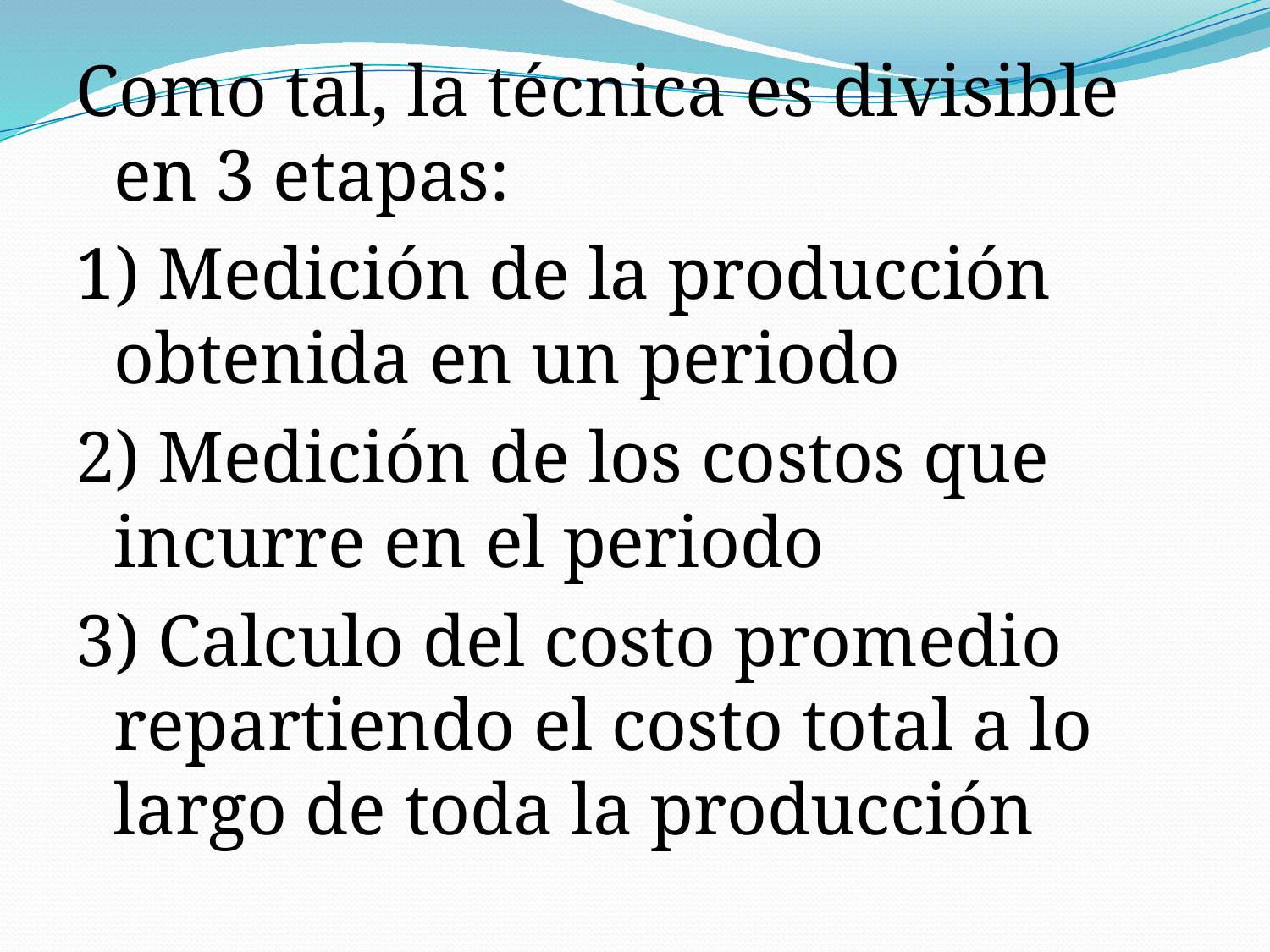

Como tal, la técnica es divisible en 3 etapas:
1) Medición de la producción obtenida en un periodo
2) Medición de los costos que incurre en el periodo
3) Calculo del costo promedio repartiendo el costo total a lo largo de toda la producción